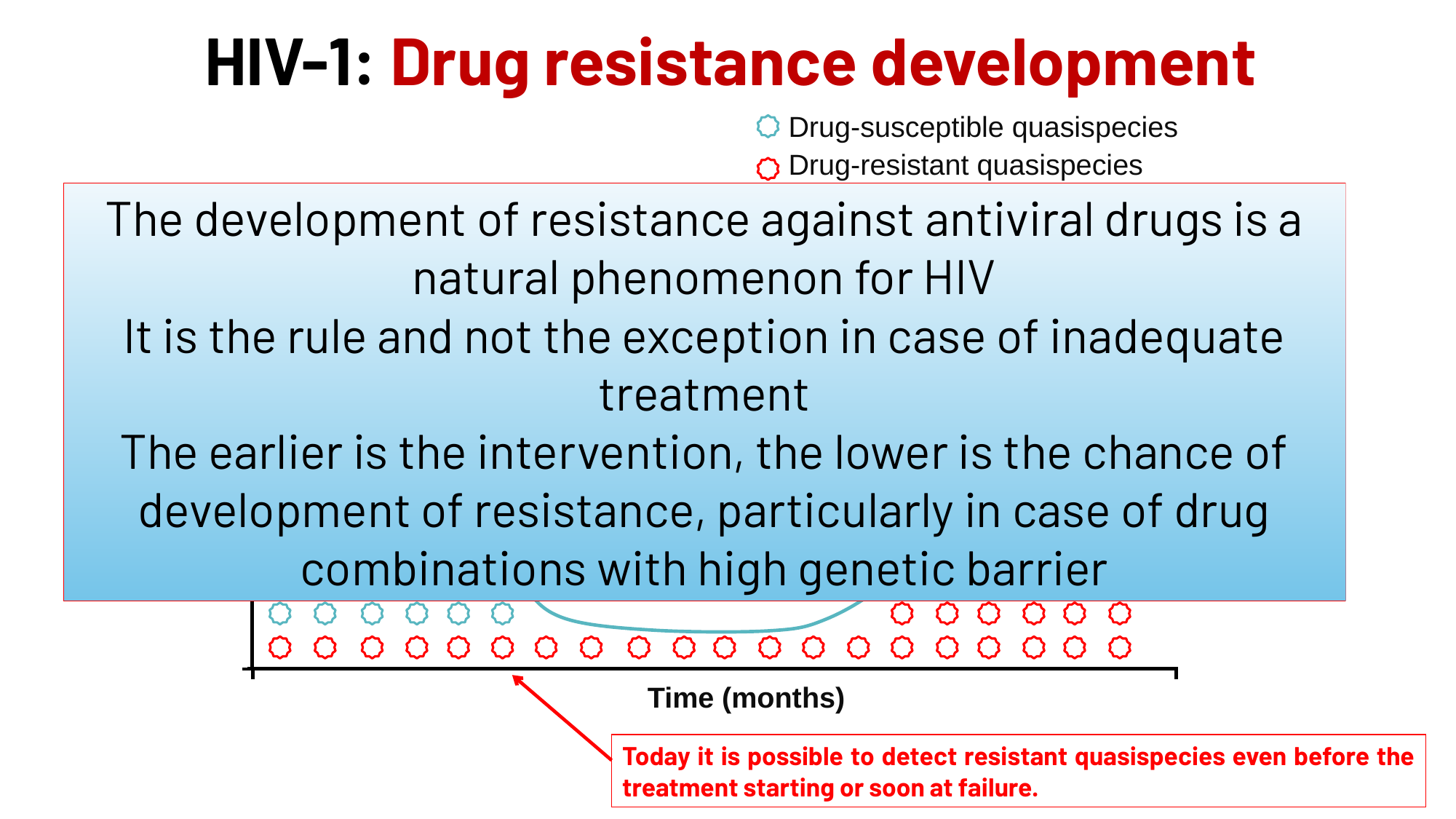

HIV-1: Drug resistance development
Drug-susceptible quasispecies
Drug-resistant quasispecies

Treatment begins

Selection of resistant
quasispecies (failure)

Incomplete suppression
Inadequate potency
Inadequate drug levels
Inadequate adherence
Preexisting resistance

Viral Load

Time (months)
The development of resistance against antiviral drugs is a natural phenomenon for HIV
It is the rule and not the exception in case of inadequate treatment
The earlier is the intervention, the lower is the chance of development of resistance, particularly in case of drug combinations with high genetic barrier
Today it is possible to detect resistant quasispecies even before the treatment starting or soon at failure.